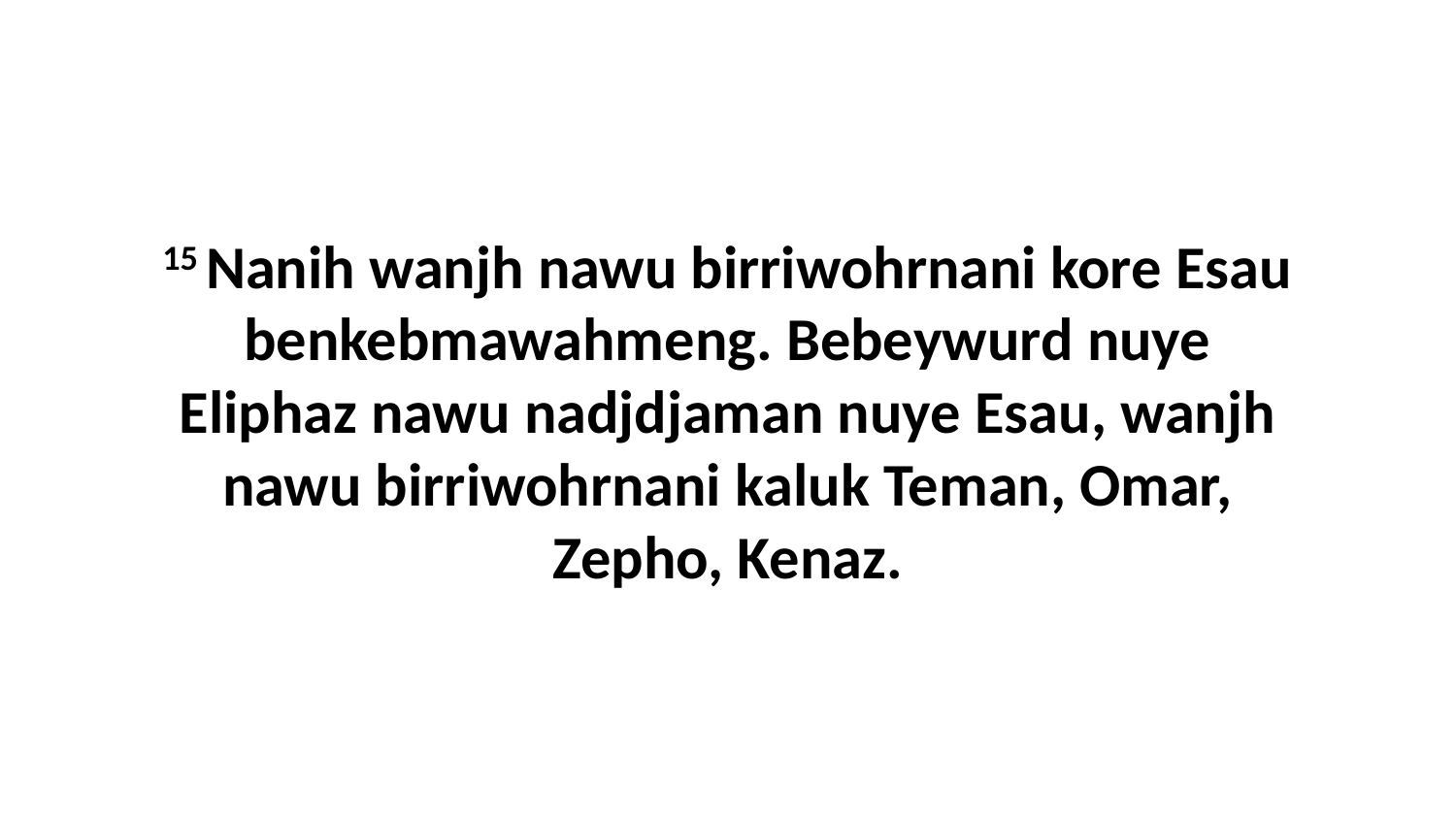

15 Nanih wanjh nawu birriwohrnani kore Esau benkebmawahmeng. Bebeywurd nuye Eliphaz nawu nadjdjaman nuye Esau, wanjh nawu birriwohrnani kaluk Teman, Omar, Zepho, Kenaz.